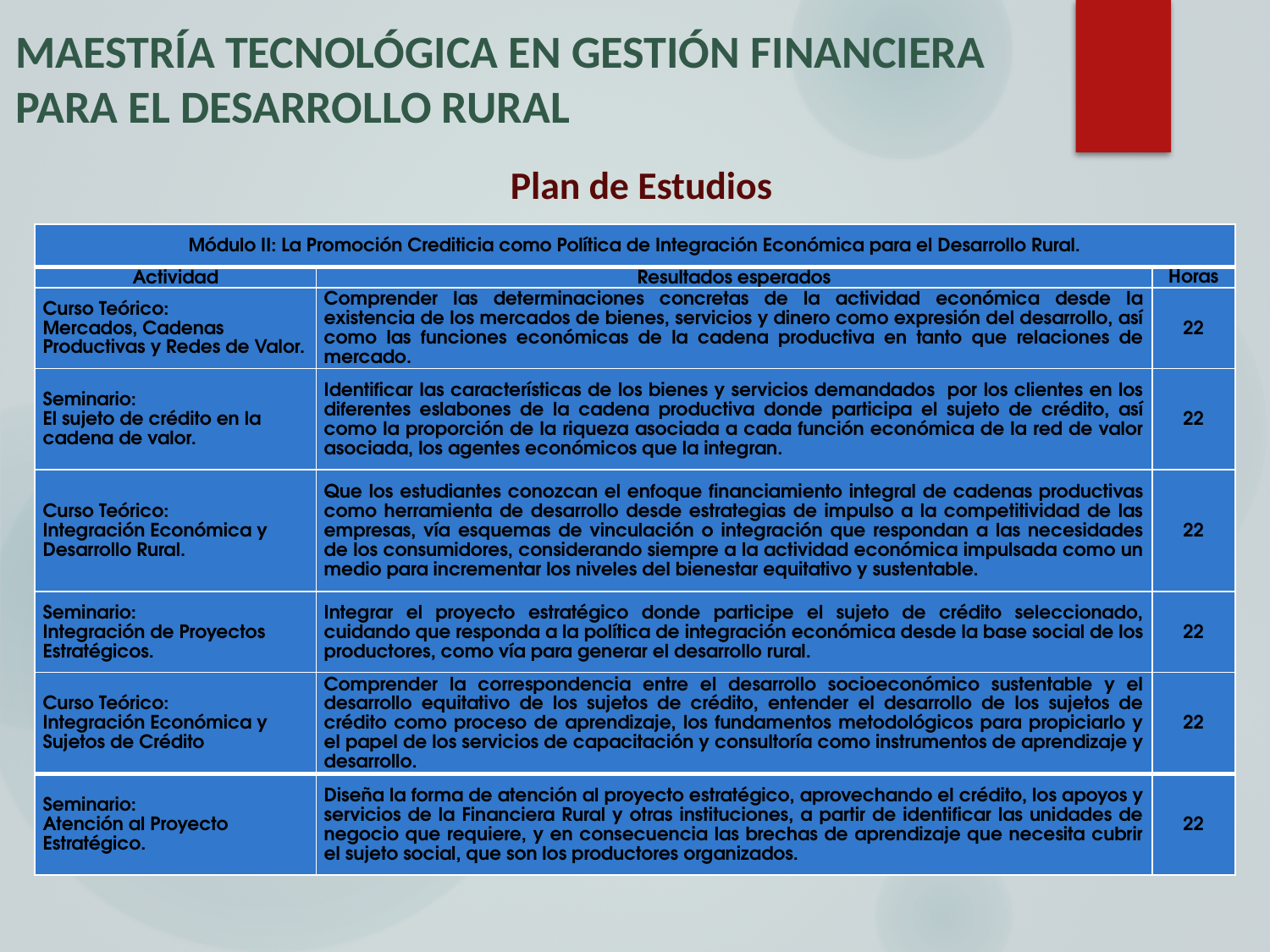

MAESTRÍA TECNOLÓGICA EN GESTIÓN FINANCIERA PARA EL DESARROLLO RURAL
 Plan de Estudios
| Módulo II: La Promoción Crediticia como Política de Integración Económica para el Desarrollo Rural. |  |  |
| --- | --- | --- |
| Actividad | Resultados esperados | Horas |
| Curso Teórico: Mercados, Cadenas Productivas y Redes de Valor. | Comprender las determinaciones concretas de la actividad económica desde la existencia de los mercados de bienes, servicios y dinero como expresión del desarrollo, así como las funciones económicas de la cadena productiva en tanto que relaciones de mercado. | 22 |
| Seminario: El sujeto de crédito en la cadena de valor. | Identificar las características de los bienes y servicios demandados por los clientes en los diferentes eslabones de la cadena productiva donde participa el sujeto de crédito, así como la proporción de la riqueza asociada a cada función económica de la red de valor asociada, los agentes económicos que la integran. | 22 |
| Curso Teórico: Integración Económica y Desarrollo Rural. | Que los estudiantes conozcan el enfoque financiamiento integral de cadenas productivas como herramienta de desarrollo desde estrategias de impulso a la competitividad de las empresas, vía esquemas de vinculación o integración que respondan a las necesidades de los consumidores, considerando siempre a la actividad económica impulsada como un medio para incrementar los niveles del bienestar equitativo y sustentable. | 22 |
| Seminario: Integración de Proyectos Estratégicos. | Integrar el proyecto estratégico donde participe el sujeto de crédito seleccionado, cuidando que responda a la política de integración económica desde la base social de los productores, como vía para generar el desarrollo rural. | 22 |
| Curso Teórico: Integración Económica y Sujetos de Crédito | Comprender la correspondencia entre el desarrollo socioeconómico sustentable y el desarrollo equitativo de los sujetos de crédito, entender el desarrollo de los sujetos de crédito como proceso de aprendizaje, los fundamentos metodológicos para propiciarlo y el papel de los servicios de capacitación y consultoría como instrumentos de aprendizaje y desarrollo. | 22 |
| Seminario: Atención al Proyecto Estratégico. | Diseña la forma de atención al proyecto estratégico, aprovechando el crédito, los apoyos y servicios de la Financiera Rural y otras instituciones, a partir de identificar las unidades de negocio que requiere, y en consecuencia las brechas de aprendizaje que necesita cubrir el sujeto social, que son los productores organizados. | 22 |